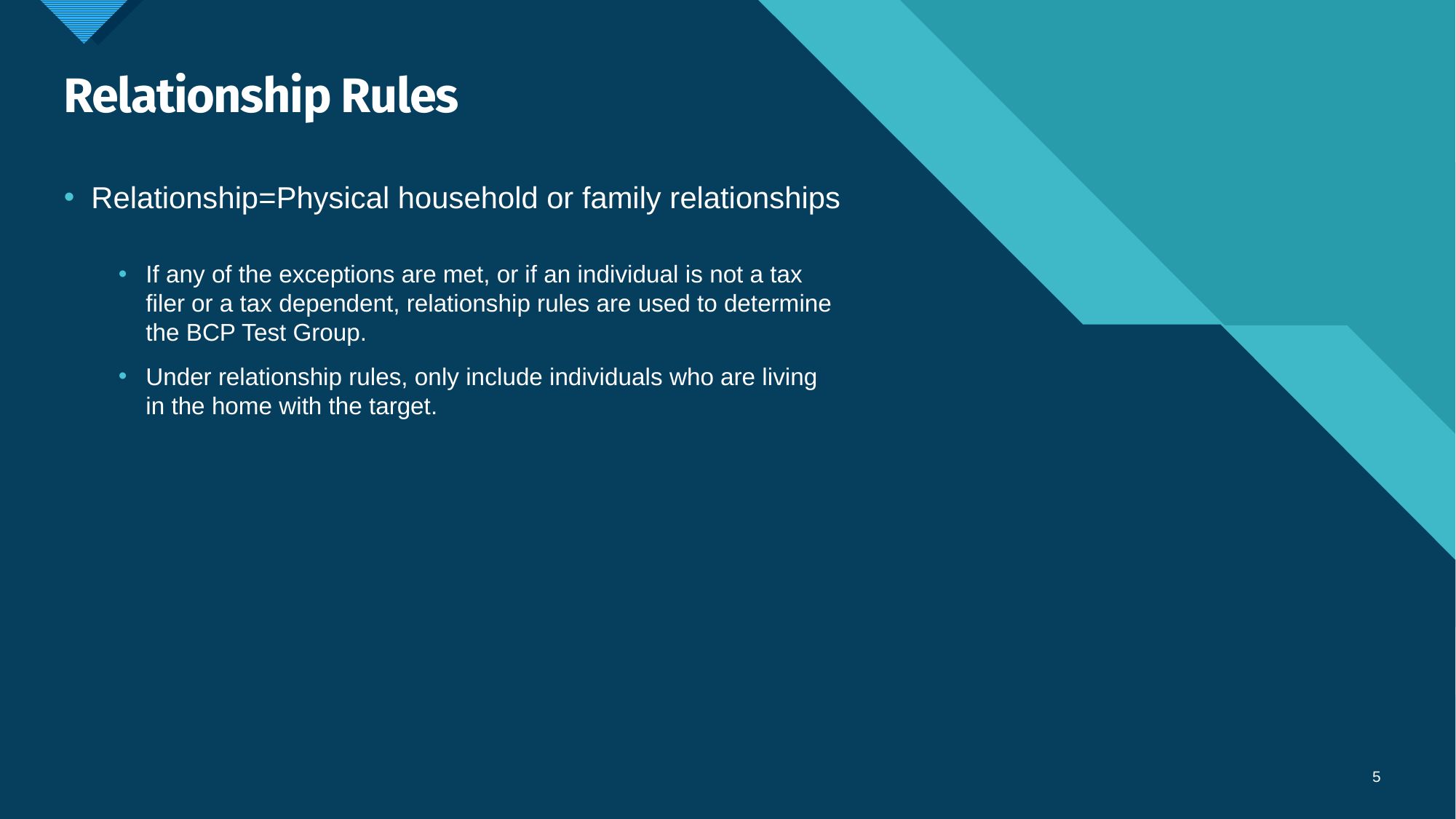

# Relationship Rules

Relationship=Physical household or family relationships
If any of the exceptions are met, or if an individual is not a tax filer or a tax dependent, relationship rules are used to determine the BCP Test Group.
Under relationship rules, only include individuals who are living in the home with the target.

5